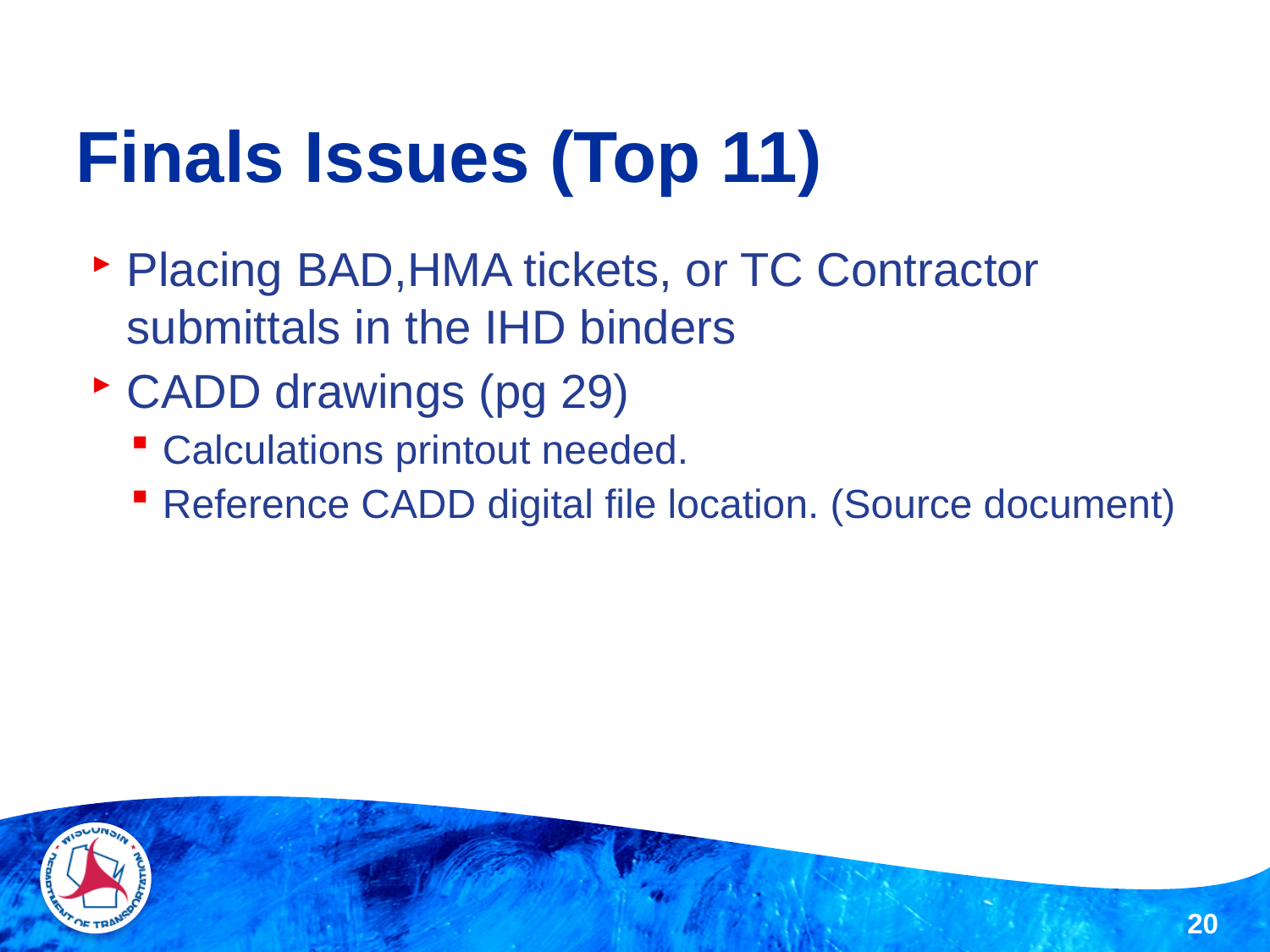

# Finals Issues (Top 11)
Placing BAD,HMA tickets, or TC Contractor submittals in the IHD binders
CADD drawings (pg 29)
Calculations printout needed.
Reference CADD digital file location. (Source document)

20